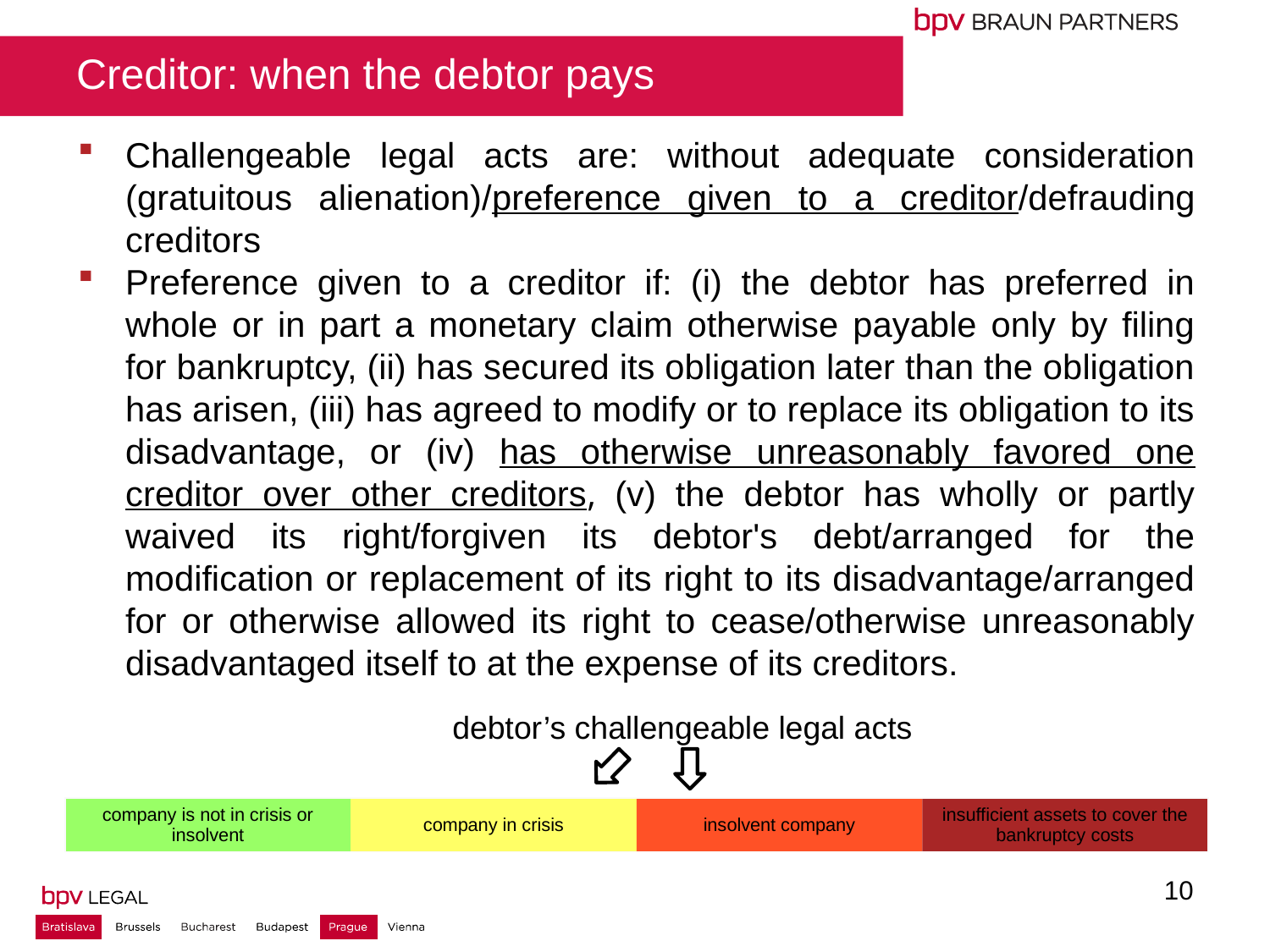

# Creditor: when the debtor pays
Challengeable legal acts are: without adequate consideration (gratuitous alienation)/preference given to a creditor/defrauding creditors
Preference given to a creditor if: (i) the debtor has preferred in whole or in part a monetary claim otherwise payable only by filing for bankruptcy, (ii) has secured its obligation later than the obligation has arisen, (iii) has agreed to modify or to replace its obligation to its disadvantage, or (iv) has otherwise unreasonably favored one creditor over other creditors, (v) the debtor has wholly or partly waived its right/forgiven its debtor's debt/arranged for the modification or replacement of its right to its disadvantage/arranged for or otherwise allowed its right to cease/otherwise unreasonably disadvantaged itself to at the expense of its creditors.
debtor’s challengeable legal acts

10